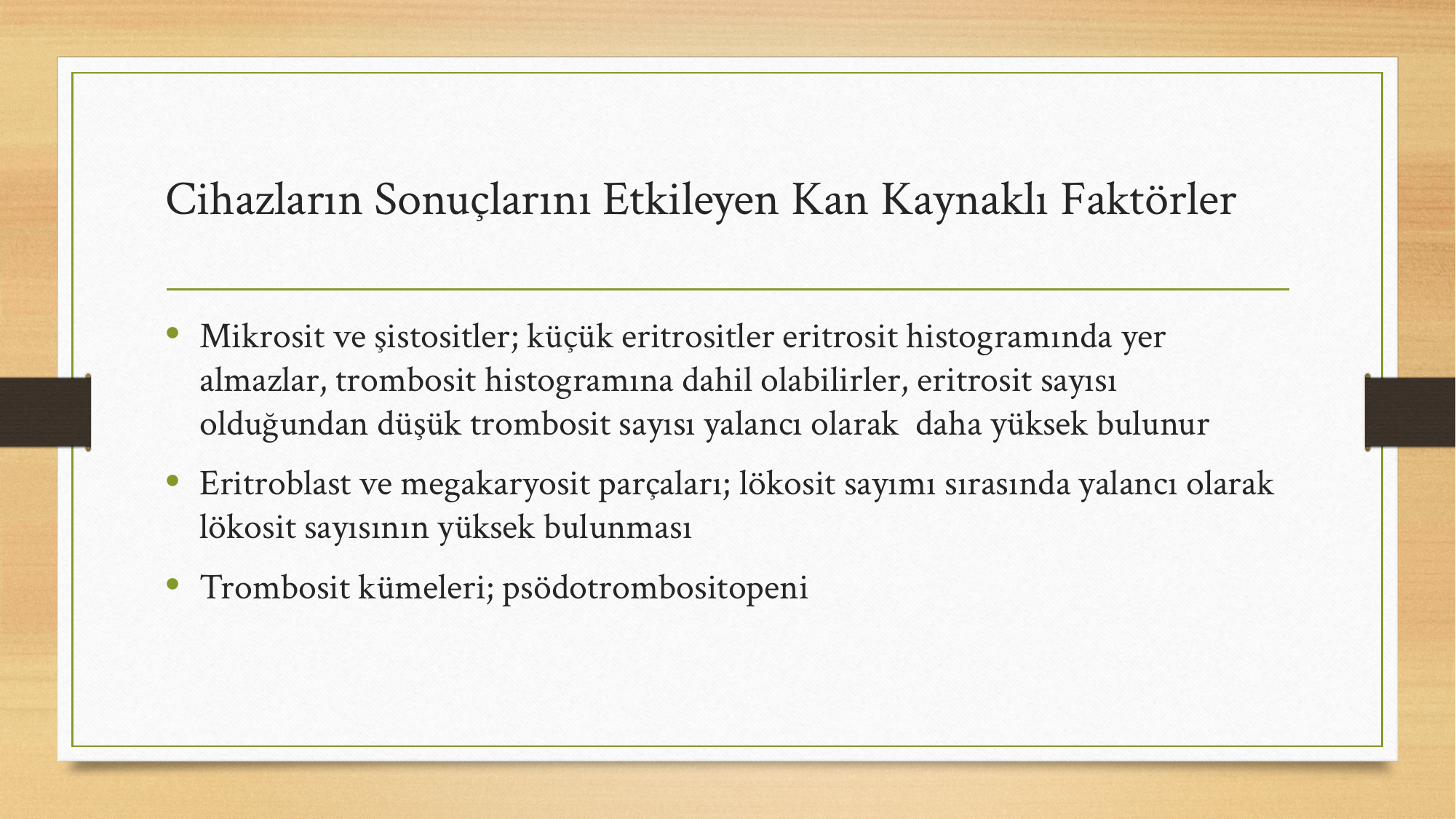

# Cihazların Sonuçlarını Etkileyen Kan Kaynaklı Faktörler
Mikrosit ve şistositler; küçük eritrositler eritrosit histogramında yer almazlar, trombosit histogramına dahil olabilirler, eritrosit sayısı olduğundan düşük trombosit sayısı yalancı olarak  daha yüksek bulunur
Eritroblast ve megakaryosit parçaları; lökosit sayımı sırasında yalancı olarak lökosit sayısının yüksek bulunması
Trombosit kümeleri; psödotrombositopeni